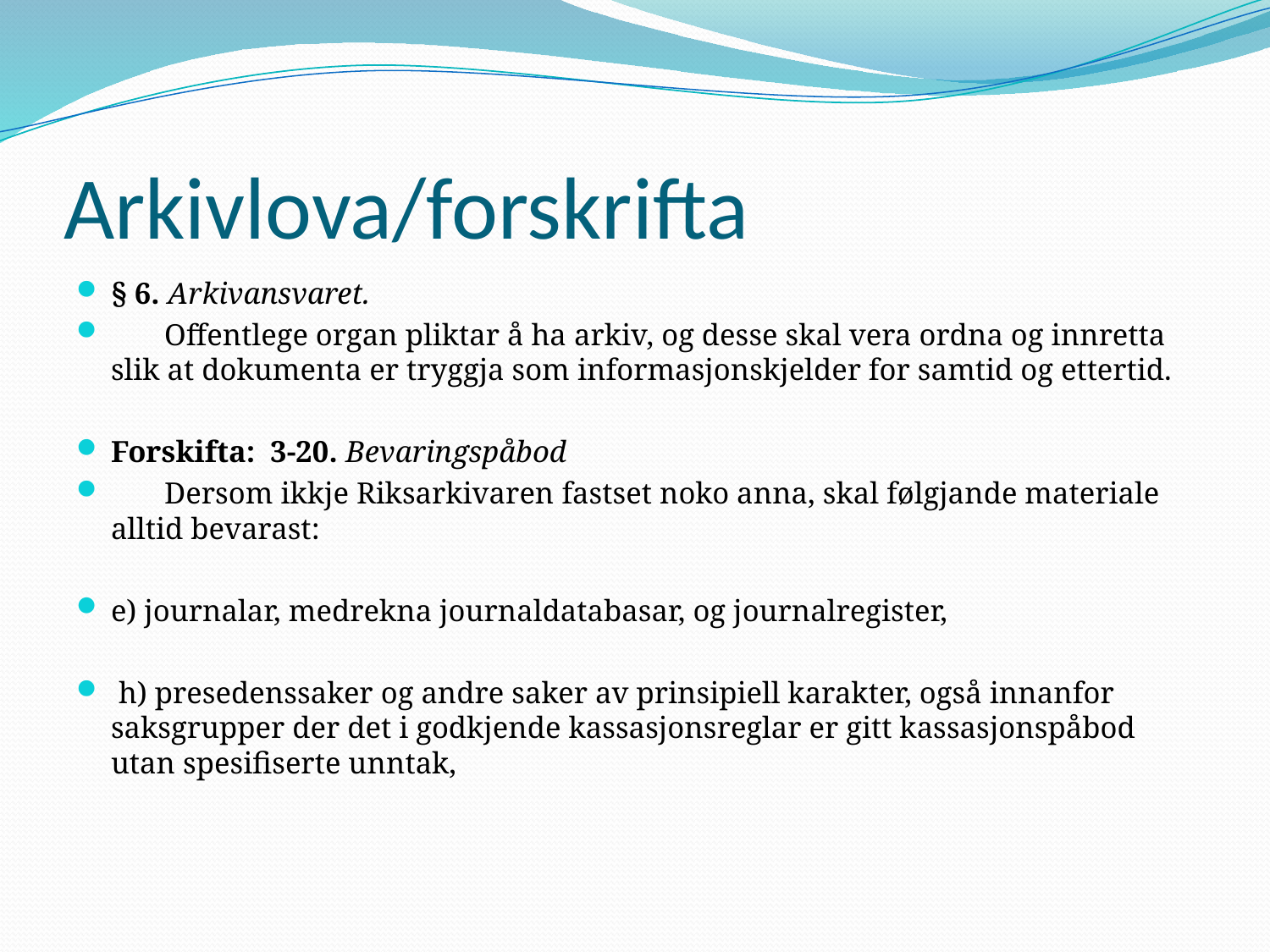

# Arkivlova/forskrifta
§ 6. Arkivansvaret.
       Offentlege organ pliktar å ha arkiv, og desse skal vera ordna og innretta slik at dokumenta er tryggja som informasjonskjelder for samtid og ettertid.

Forskifta:  3-20. Bevaringspåbod
       Dersom ikkje Riksarkivaren fastset noko anna, skal følgjande materiale alltid bevarast:

e) journalar, medrekna journaldatabasar, og journalregister,

 h) presedenssaker og andre saker av prinsipiell karakter, også innanfor saksgrupper der det i godkjende kassasjonsreglar er gitt kassasjonspåbod utan spesifiserte unntak,